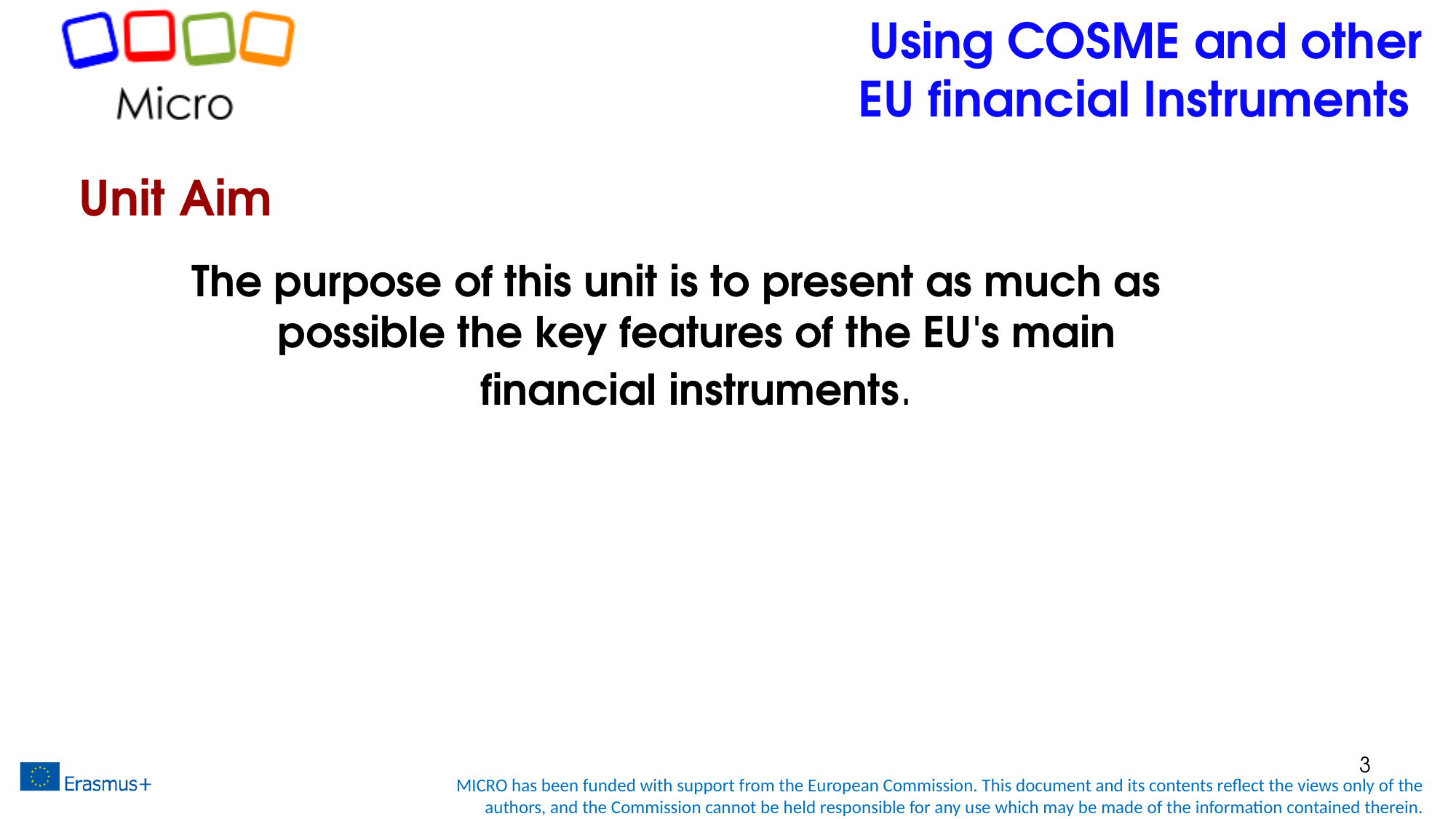

# Using COSME and other EU financial Instruments
Unit Aim
The purpose of this unit is to present as much as possible the key features of the EU's main financial instruments.
3